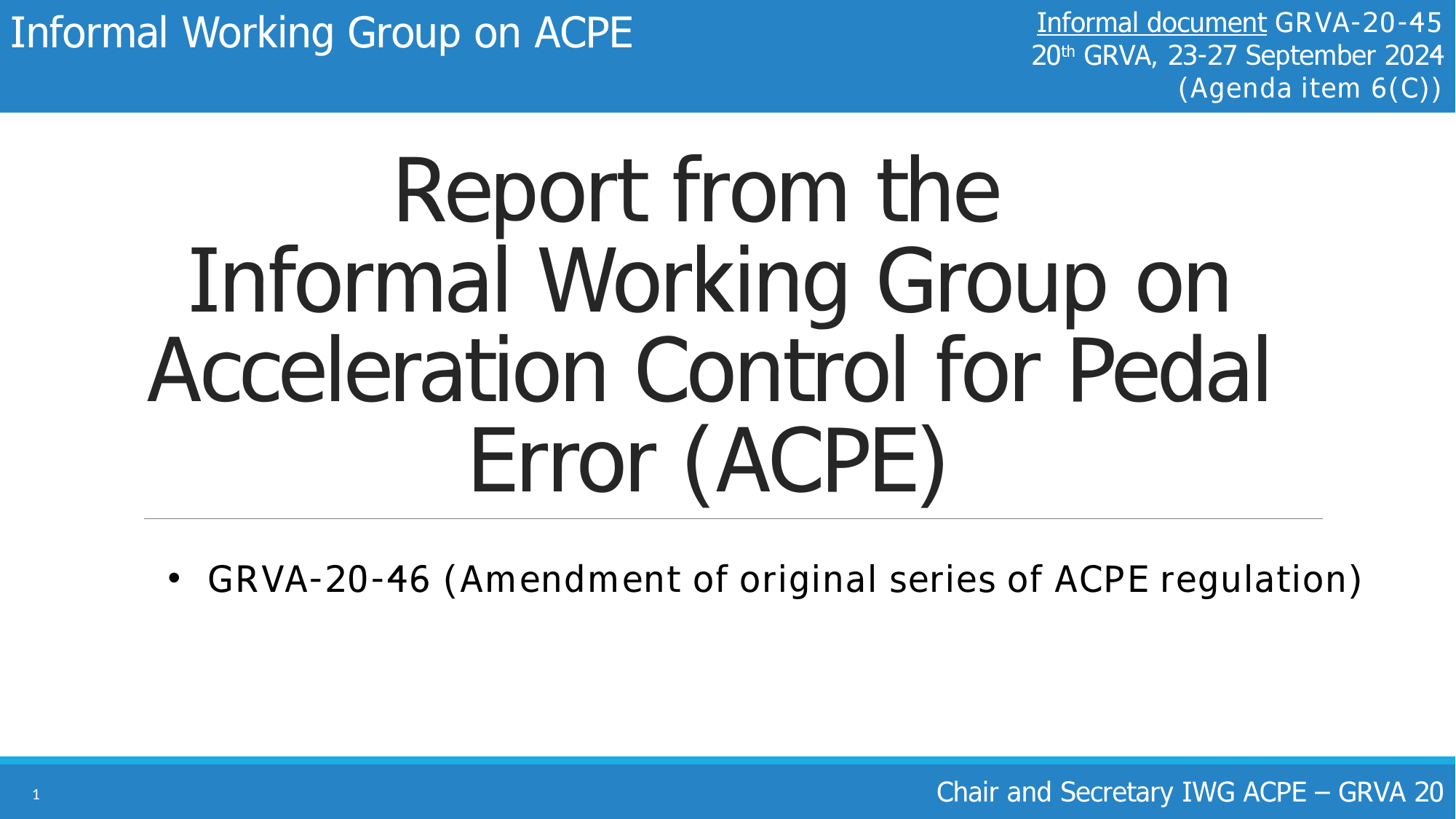

Informal Working Group on ACPE

Informal document GRVA-20-45
20th GRVA, 23-27 September 2024
(Agenda item 6(C))
# Report from the Informal Working Group on Acceleration Control for Pedal Error (ACPE)
GRVA-20-46 (Amendment of original series of ACPE regulation)
Chair and Secretary IWG ACPE – GRVA 20
1